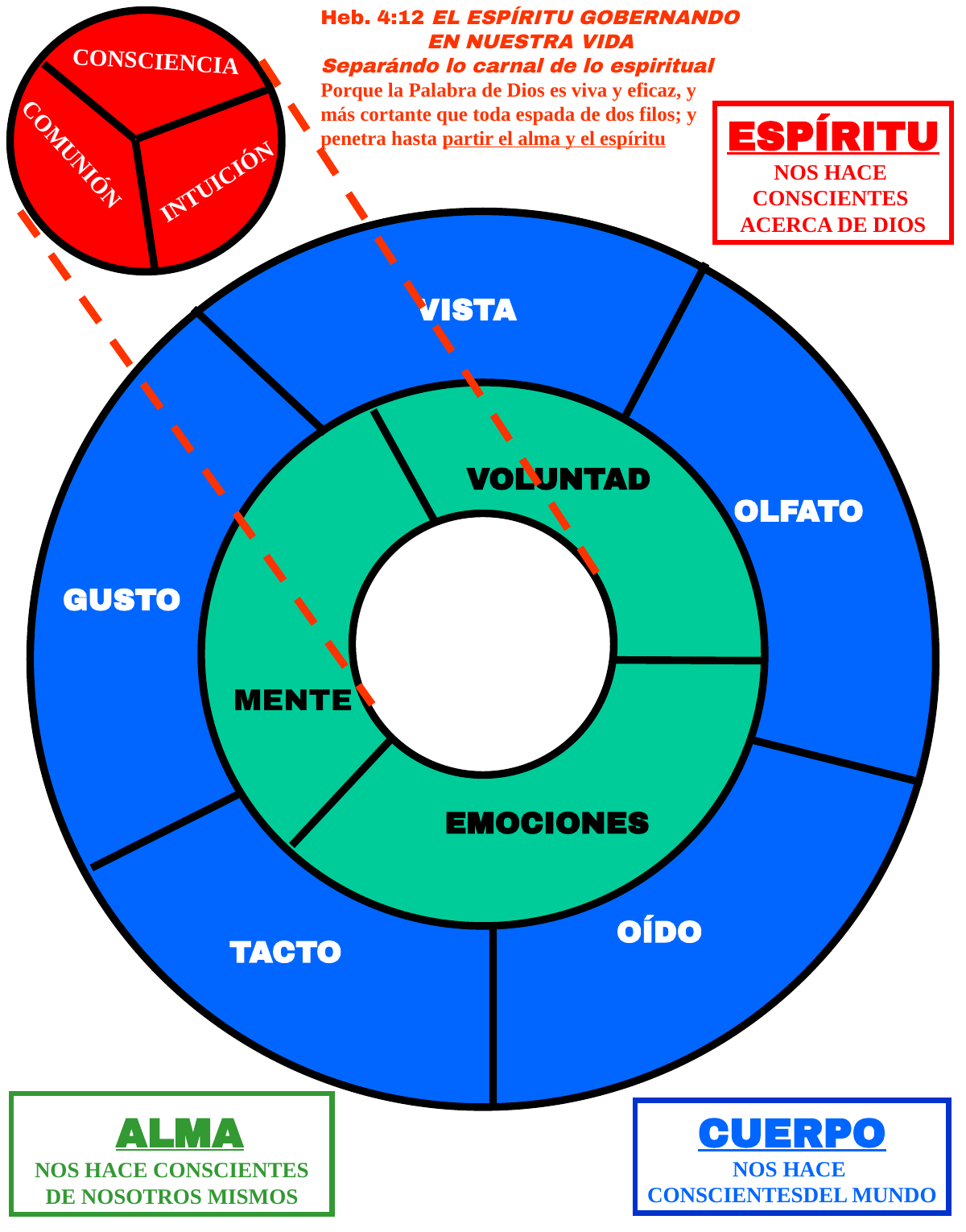

Heb. 4:12 EL ESPÍRITU GOBERNANDO
                EN NUESTRA VIDA
Separándo lo carnal de lo espiritual
Porque la Palabra de Dios es viva y eficaz, y
más cortante que toda espada de dos filos; y
penetra hasta partir el alma y el espíritu

CONSCIENCIA

ESPÍRITU
NOS HACE
CONSCIENTES
ACERCA DE DIOS
COMUNIÓN

INTUICIÓN

.

VISTA

VOLUNTAD
OLFATO

GUSTO

MENTE

EMOCIONES
OÍDO
TACTO

 ALMA
NOS HACE CONSCIENTES
DE NOSOTROS MISMOS
CUERPO
NOS HACE
CONSCIENTESDEL MUNDO